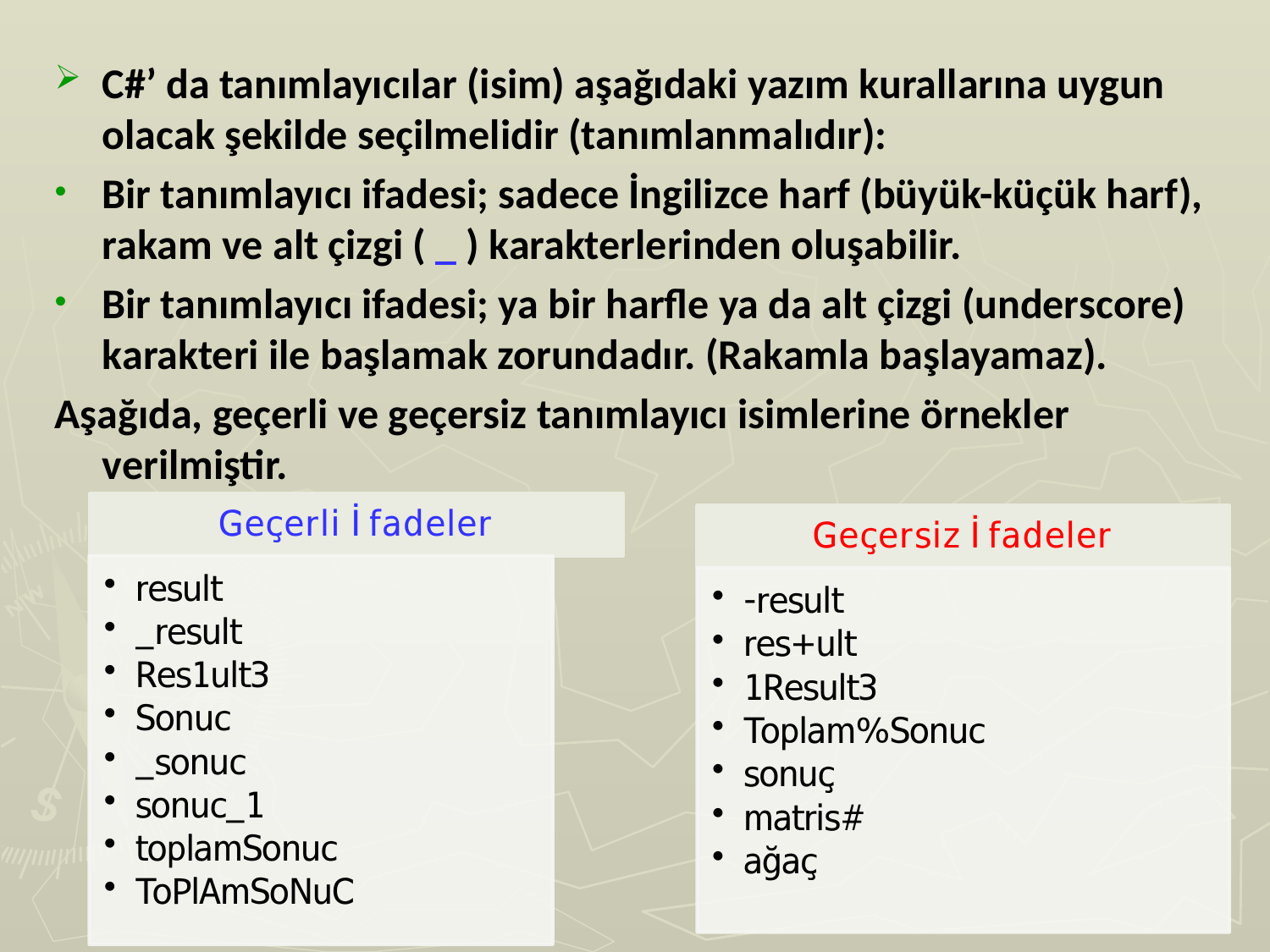

C#’ da tanımlayıcılar (isim) aşağıdaki yazım kurallarına uygun olacak şekilde seçilmelidir (tanımlanmalıdır):
Bir tanımlayıcı ifadesi; sadece İngilizce harf (büyük-küçük harf), rakam ve alt çizgi ( _ ) karakterlerinden oluşabilir.
Bir tanımlayıcı ifadesi; ya bir harfle ya da alt çizgi (underscore) karakteri ile başlamak zorundadır. (Rakamla başlayamaz).
Aşağıda, geçerli ve geçersiz tanımlayıcı isimlerine örnekler verilmiştir.

Geçerli İfadeler
result
_result
Res1ult3
Sonuc
_sonuc
sonuc_1
toplamSonuc
ToPlAmSoNuC
Geçersiz İfadeler
-result
res+ult
1Result3
Toplam%Sonuc
sonuç
matris#
ağaç